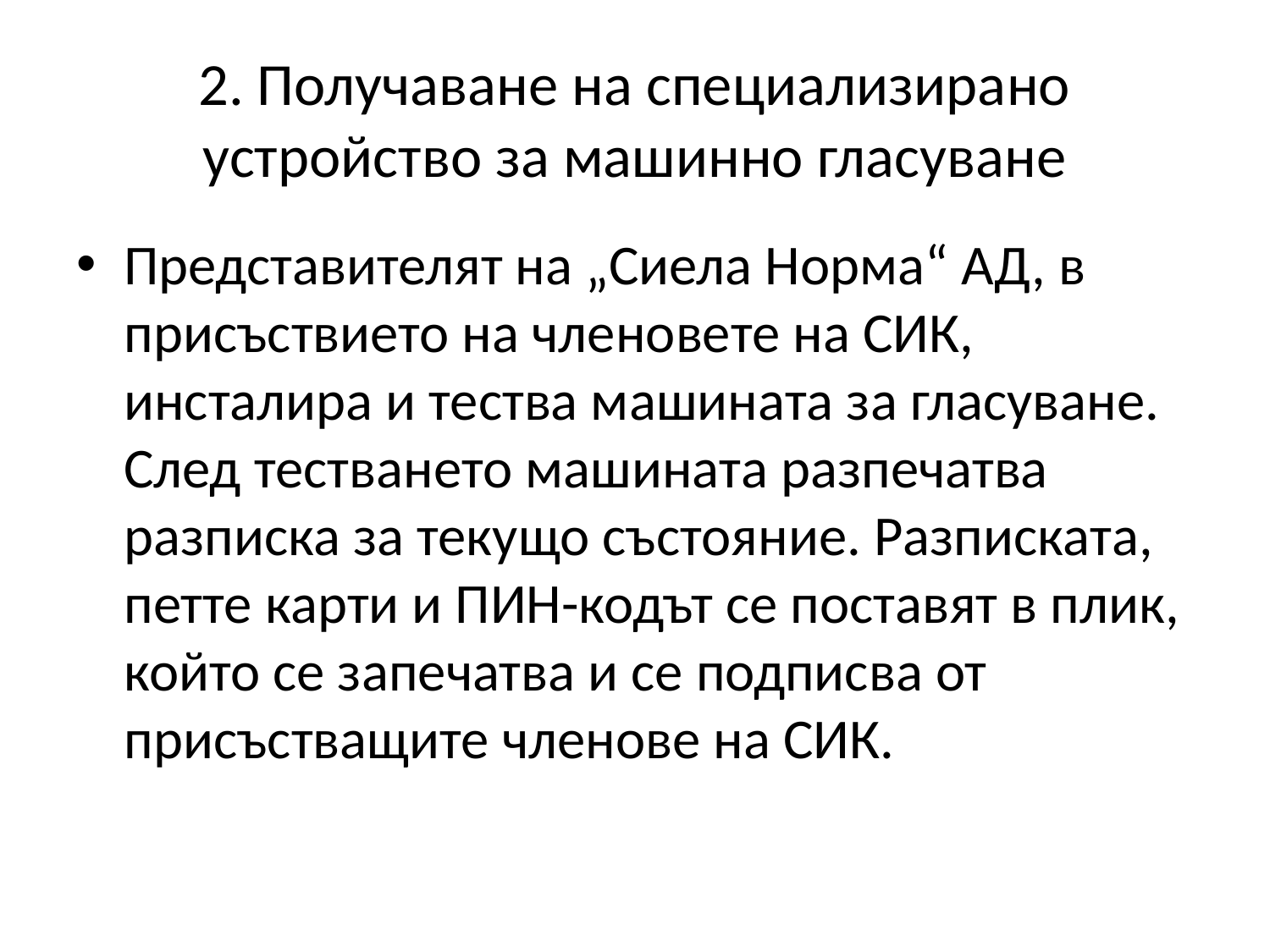

# 2. Получаване на специализирано устройство за машинно гласуване
Представителят на „Сиела Норма“ АД, в присъствието на членовете на СИК, инсталира и тества машината за гласуване. След тестването машината разпечатва разписка за текущо състояние. Разписката, петте карти и ПИН-кодът се поставят в плик, който се запечатва и се подписва от присъстващите членове на СИК.